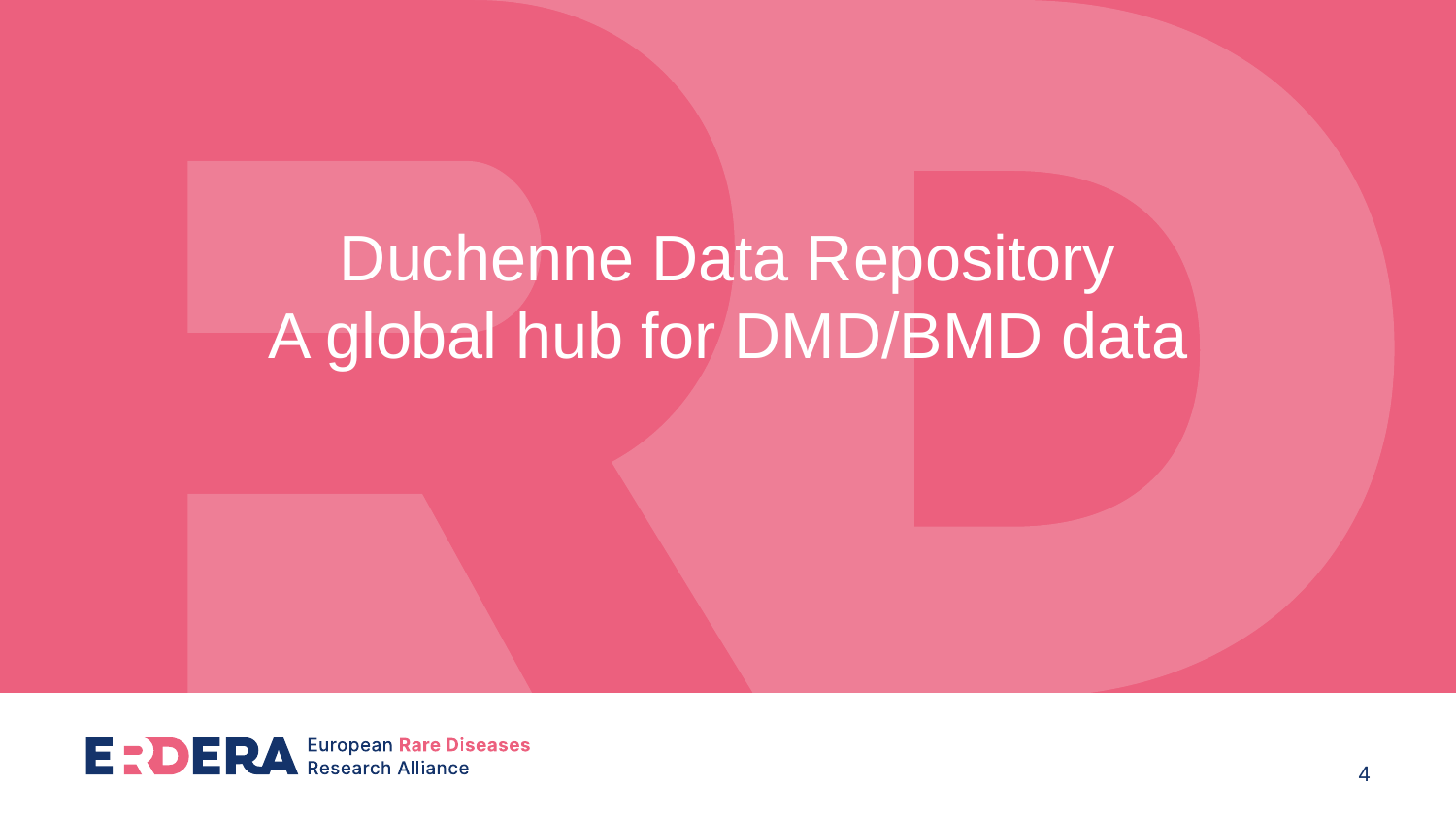

# Duchenne Data Repository A global hub for DMD/BMD data
4